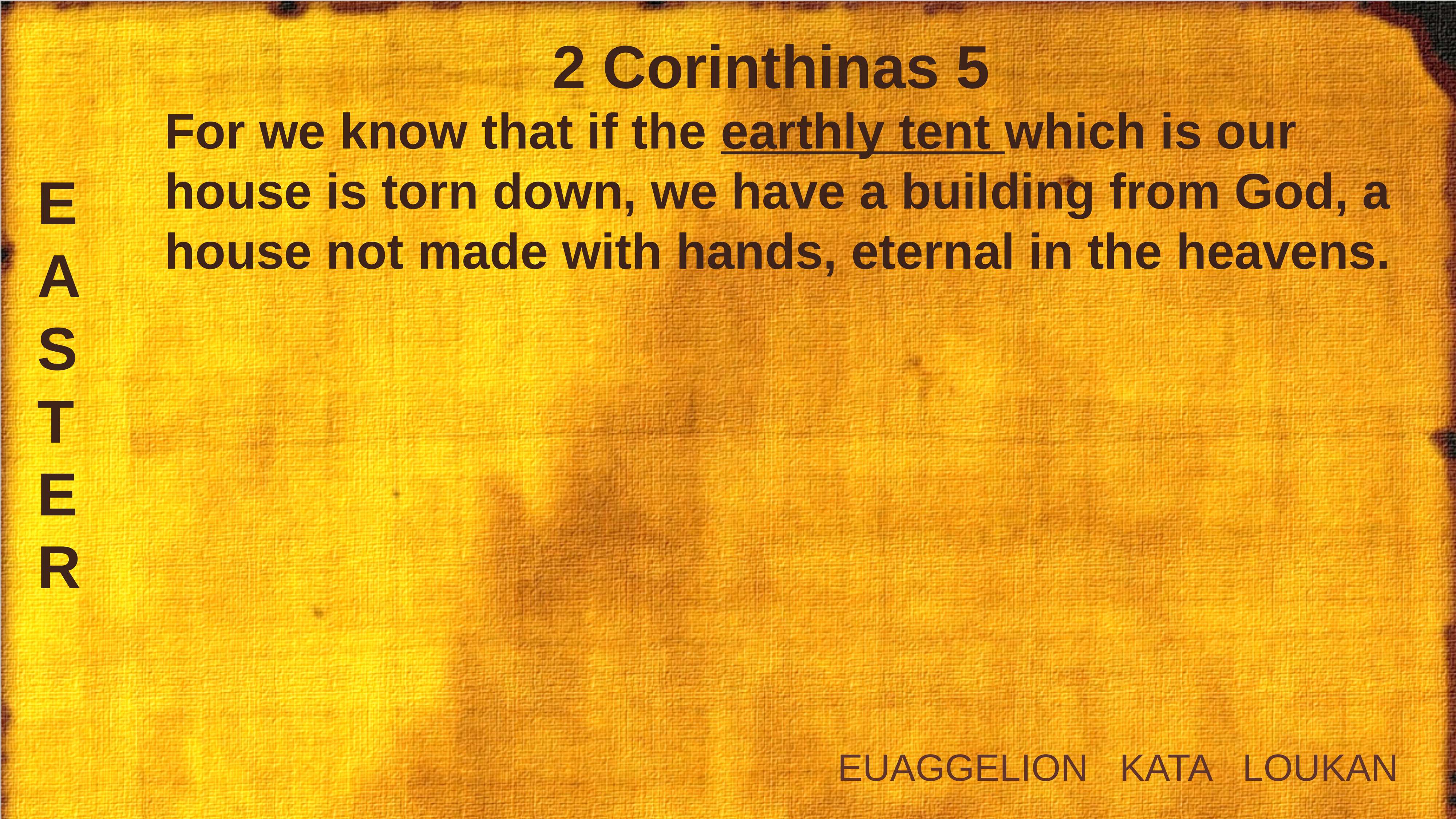

2 Corinthinas 5
For we know that if the earthly tent which is our house is torn down, we have a building from God, a house not made with hands, eternal in the heavens.

E
A
S
T
E
R